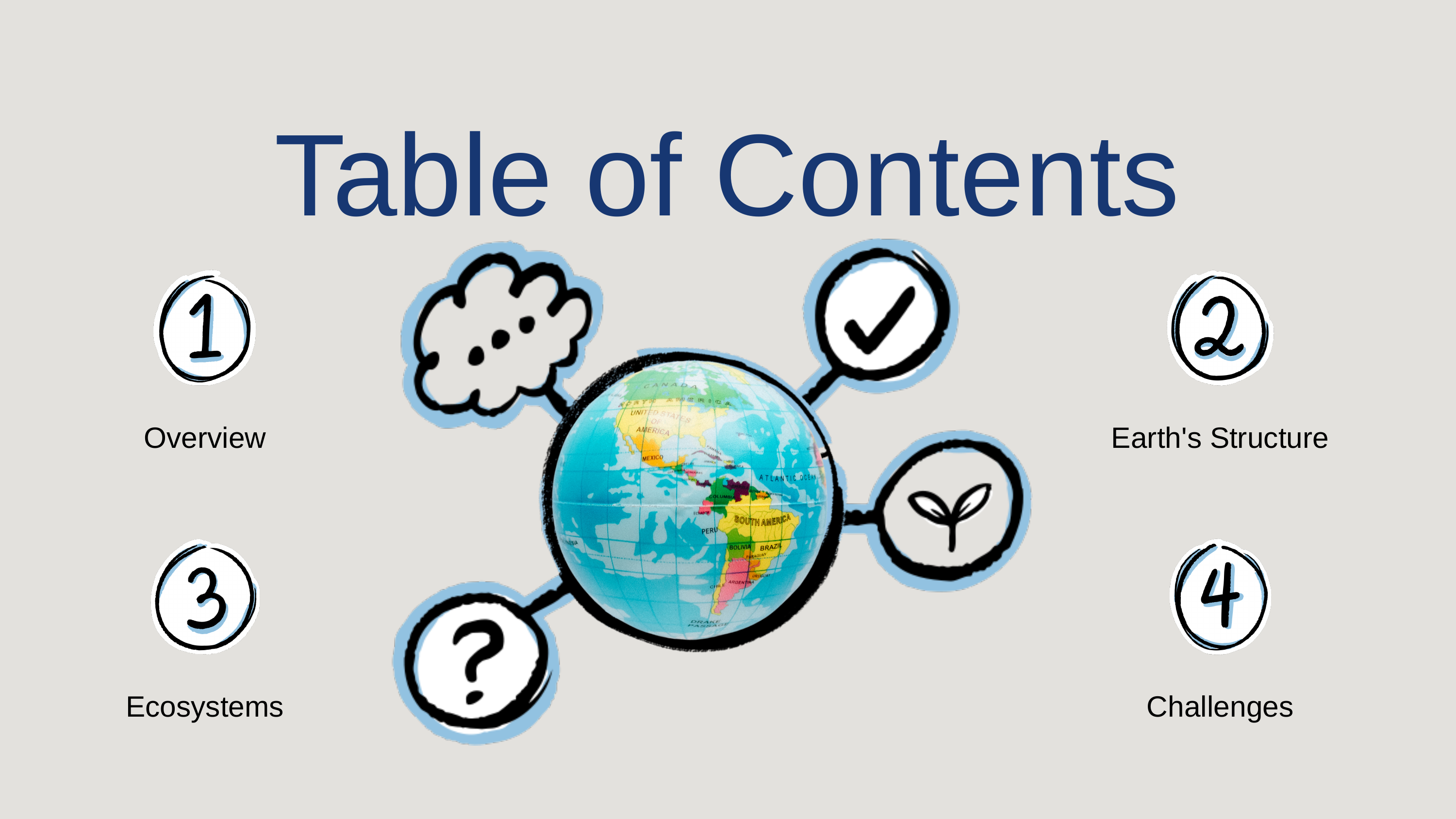

Table of Contents

Overview
Earth's Structure

Ecosystems
Challenges